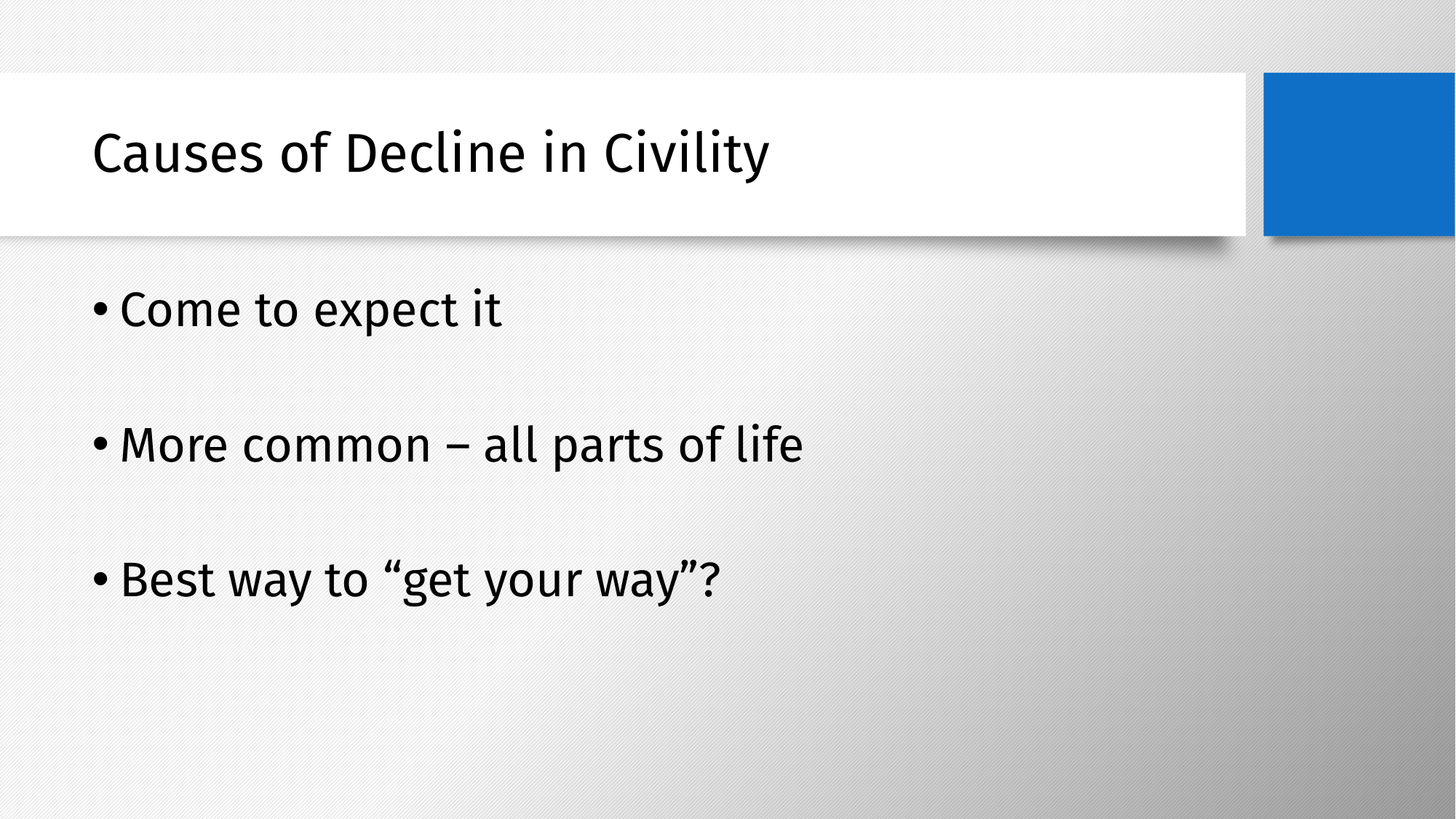

# Causes of Decline in Civility
Come to expect it

More common – all parts of life

Best way to “get your way”?